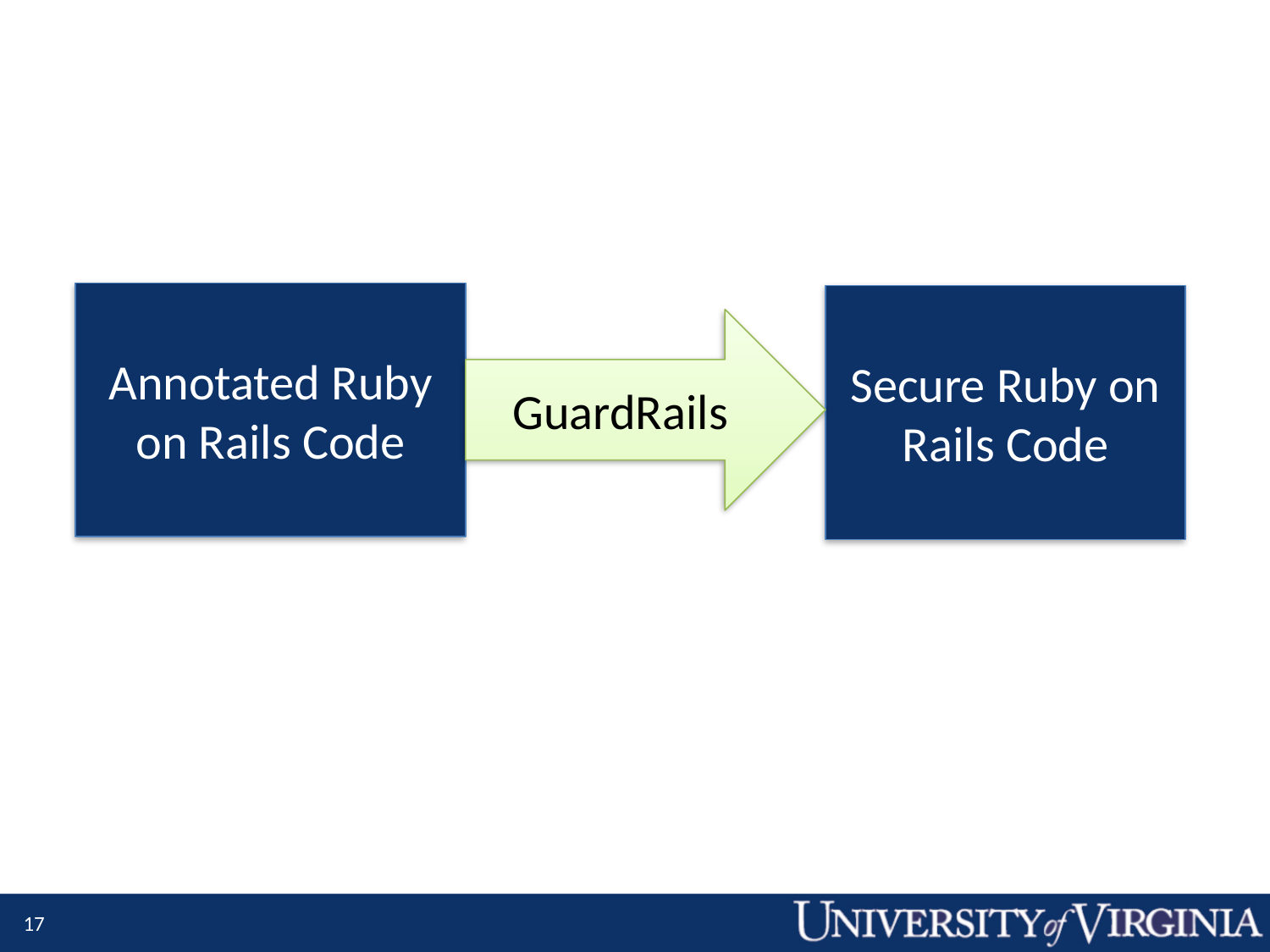

Annotated Ruby on Rails Code
Secure Ruby on Rails Code
GuardRails
Prevent Bugs and Security Vulnerabilities
Improve Readability
Easy to Use
Access Control Policies
Fine Grained Taint-Tracking
17